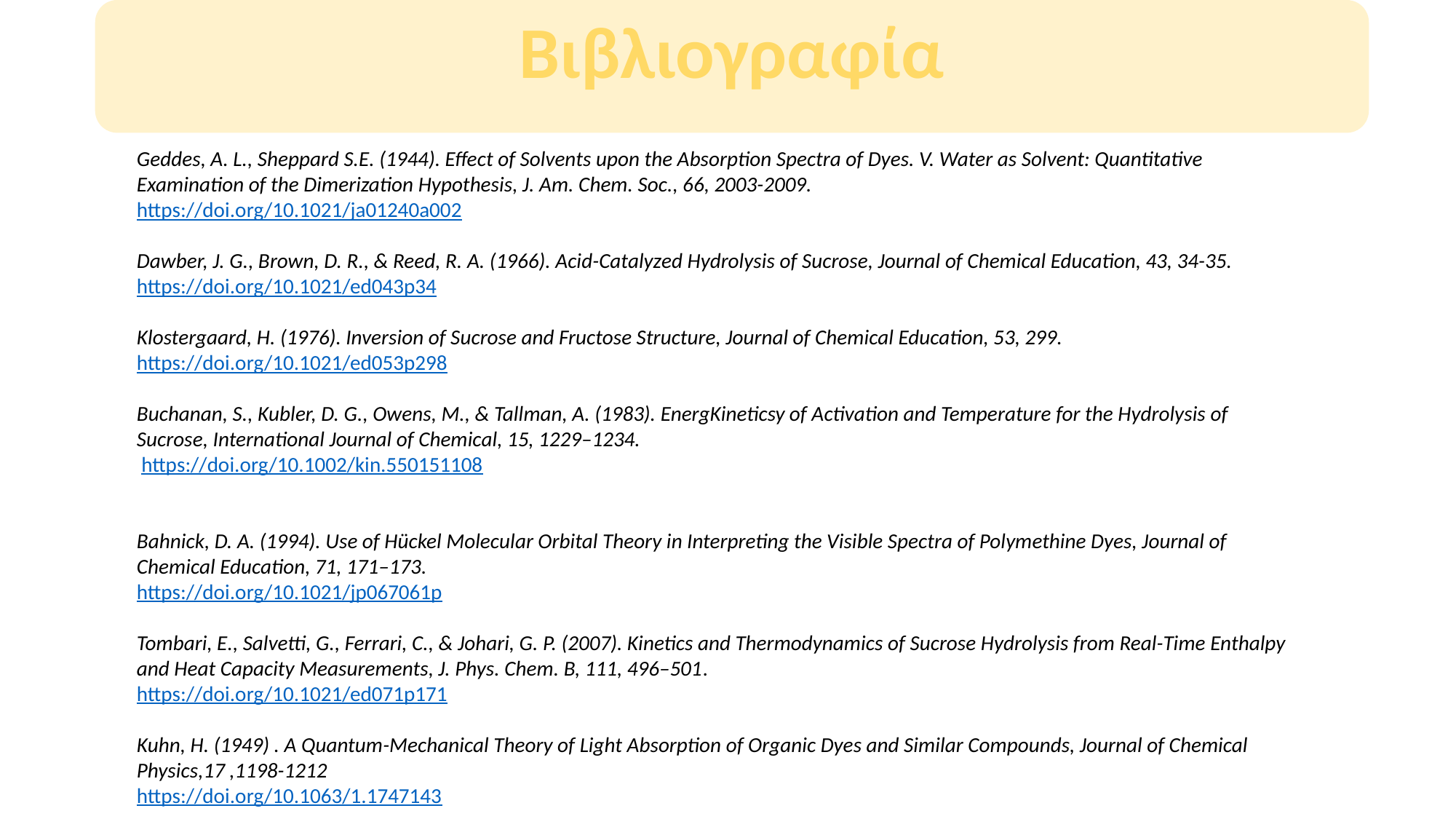

Βιβλιογραφία
Geddes, A. L., Sheppard S.E. (1944). Effect of Solvents upon the Absorption Spectra of Dyes. V. Water as Solvent: Quantitative Examination of the Dimerization Hypothesis, J. Am. Chem. Soc., 66, 2003-2009.
https://doi.org/10.1021/ja01240a002

Dawber, J. G., Brown, D. R., & Reed, R. A. (1966). Acid-Catalyzed Hydrolysis of Sucrose, Journal of Chemical Education, 43, 34-35. https://doi.org/10.1021/ed043p34

Klostergaard, H. (1976). Inversion of Sucrose and Fructose Structure, Journal of Chemical Education, 53, 299. https://doi.org/10.1021/ed053p298

Buchanan, S., Kubler, D. G., Owens, M., & Tallman, A. (1983). EnergKineticsy of Activation and Temperature for the Hydrolysis of Sucrose, International Journal of Chemical, 15, 1229–1234.
 https://doi.org/10.1002/kin.550151108

Bahnick, D. A. (1994). Use of Hückel Molecular Orbital Theory in Interpreting the Visible Spectra of Polymethine Dyes, Journal of Chemical Education, 71, 171–173.
https://doi.org/10.1021/jp067061p

Tombari, E., Salvetti, G., Ferrari, C., & Johari, G. P. (2007). Kinetics and Thermodynamics of Sucrose Hydrolysis from Real-Time Enthalpy and Heat Capacity Measurements, J. Phys. Chem. B, 111, 496–501.
https://doi.org/10.1021/ed071p171

Kuhn, H. (1949) . A Quantum-Mechanical Theory of Light Absorption of Organic Dyes and Similar Compounds, Journal of Chemical Physics,17 ,1198-1212
https://doi.org/10.1063/1.1747143